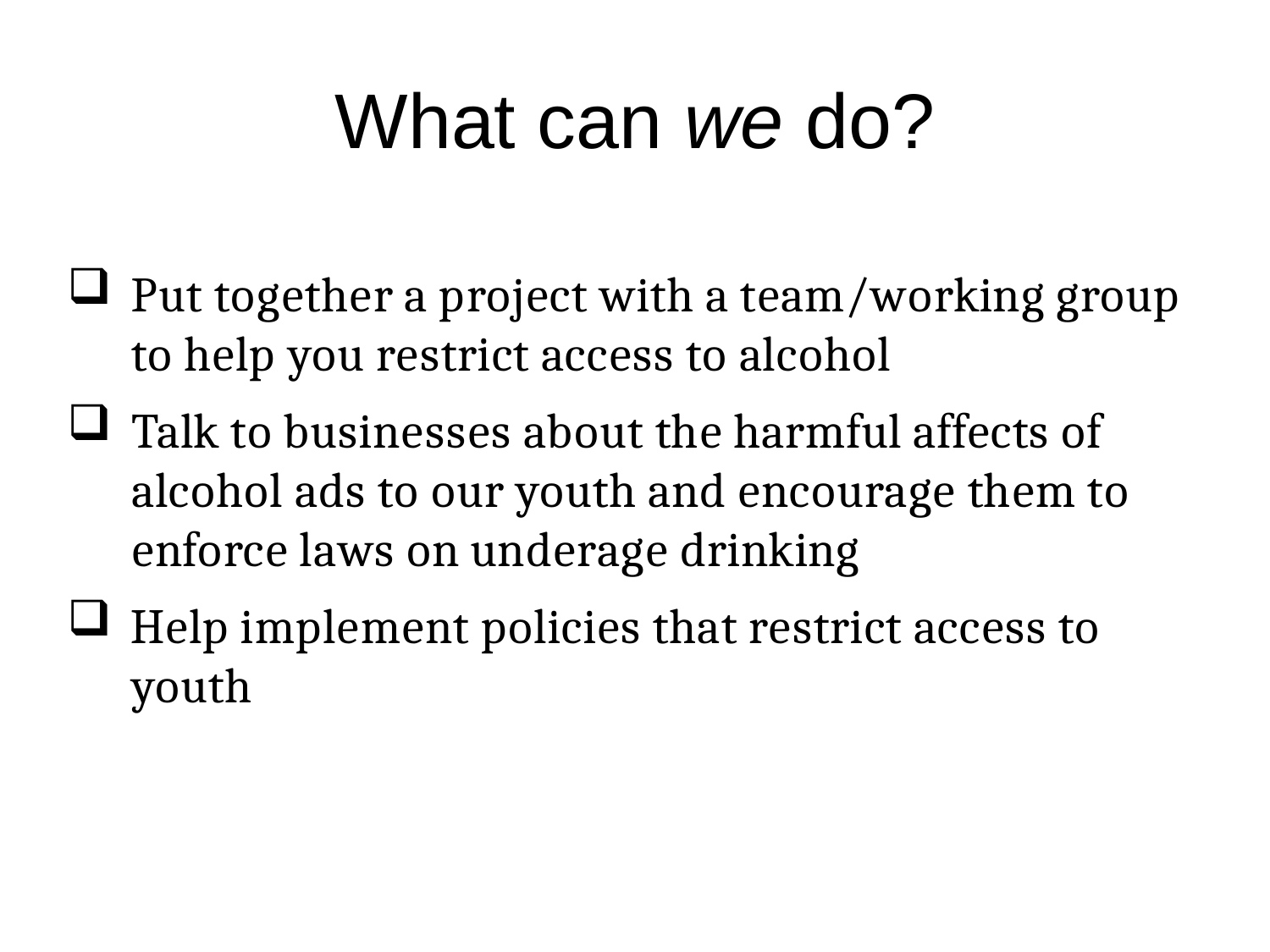

# What can we do?

Put together a project with a team/working group to help you restrict access to alcohol
Talk to businesses about the harmful affects of alcohol ads to our youth and encourage them to enforce laws on underage drinking
Help implement policies that restrict access to youth